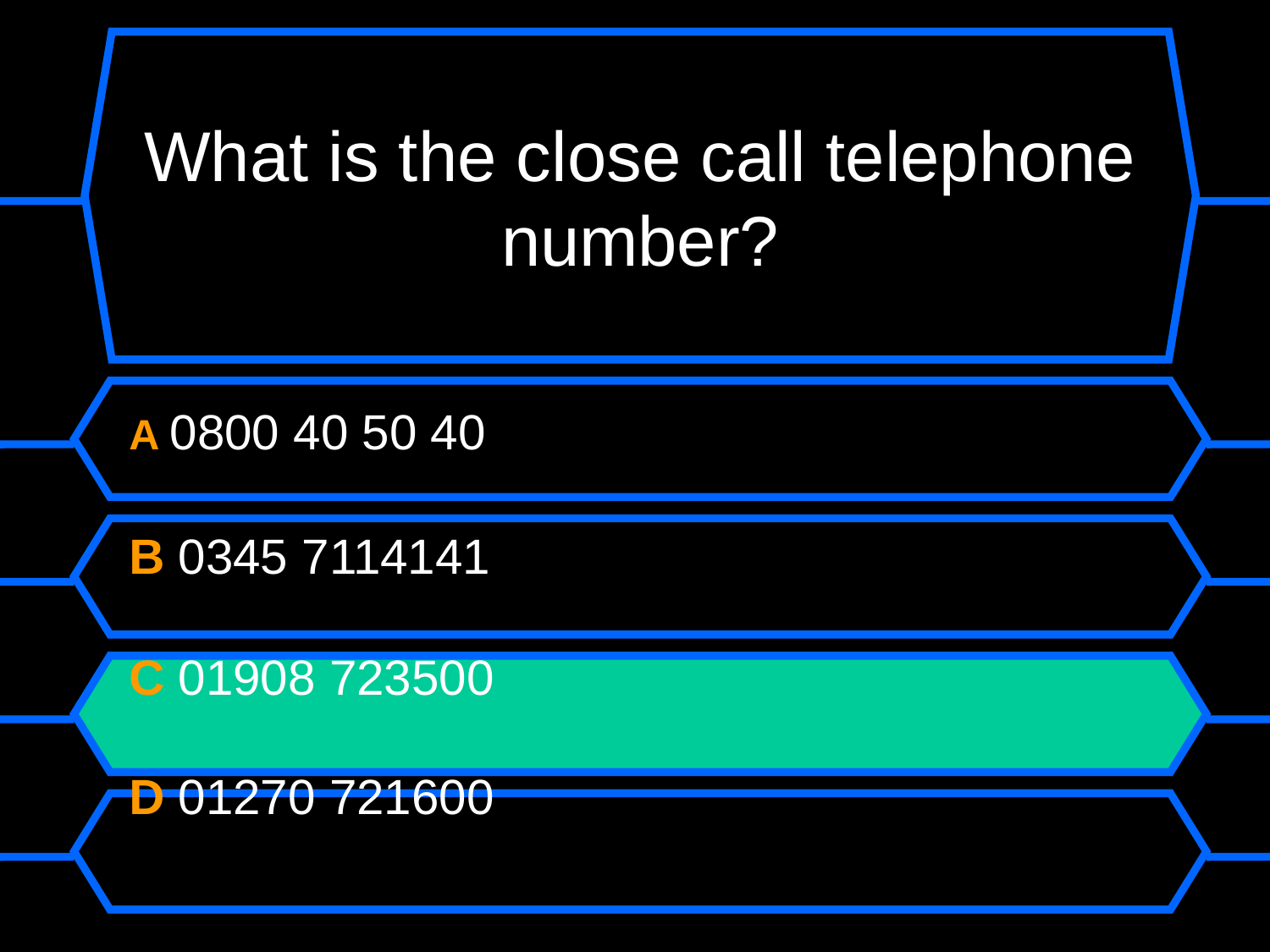

# What is the close call telephone number?

A 0800 40 50 40
B 0345 7114141
C 01908 723500
D 01270 721600